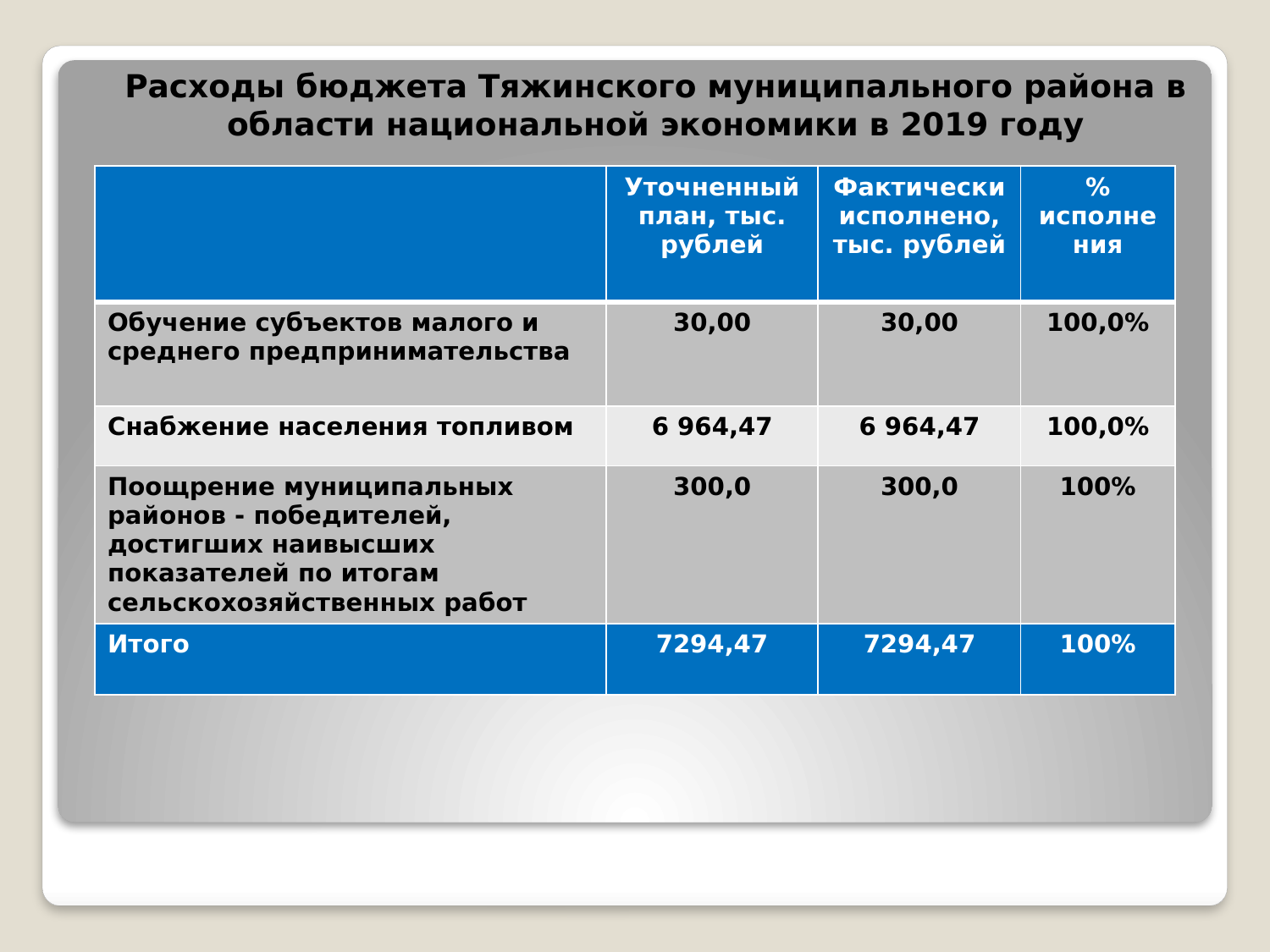

# Расходы бюджета Тяжинского муниципального района в области национальной экономики в 2019 году
|  | Уточненный план, тыс. рублей | Фактически исполнено, тыс. рублей | % исполнения |
| --- | --- | --- | --- |
| Обучение субъектов малого и среднего предпринимательства | 30,00 | 30,00 | 100,0% |
| Снабжение населения топливом | 6 964,47 | 6 964,47 | 100,0% |
| Поощрение муниципальных районов - победителей, достигших наивысших показателей по итогам сельскохозяйственных работ | 300,0 | 300,0 | 100% |
| Итого | 7294,47 | 7294,47 | 100% |